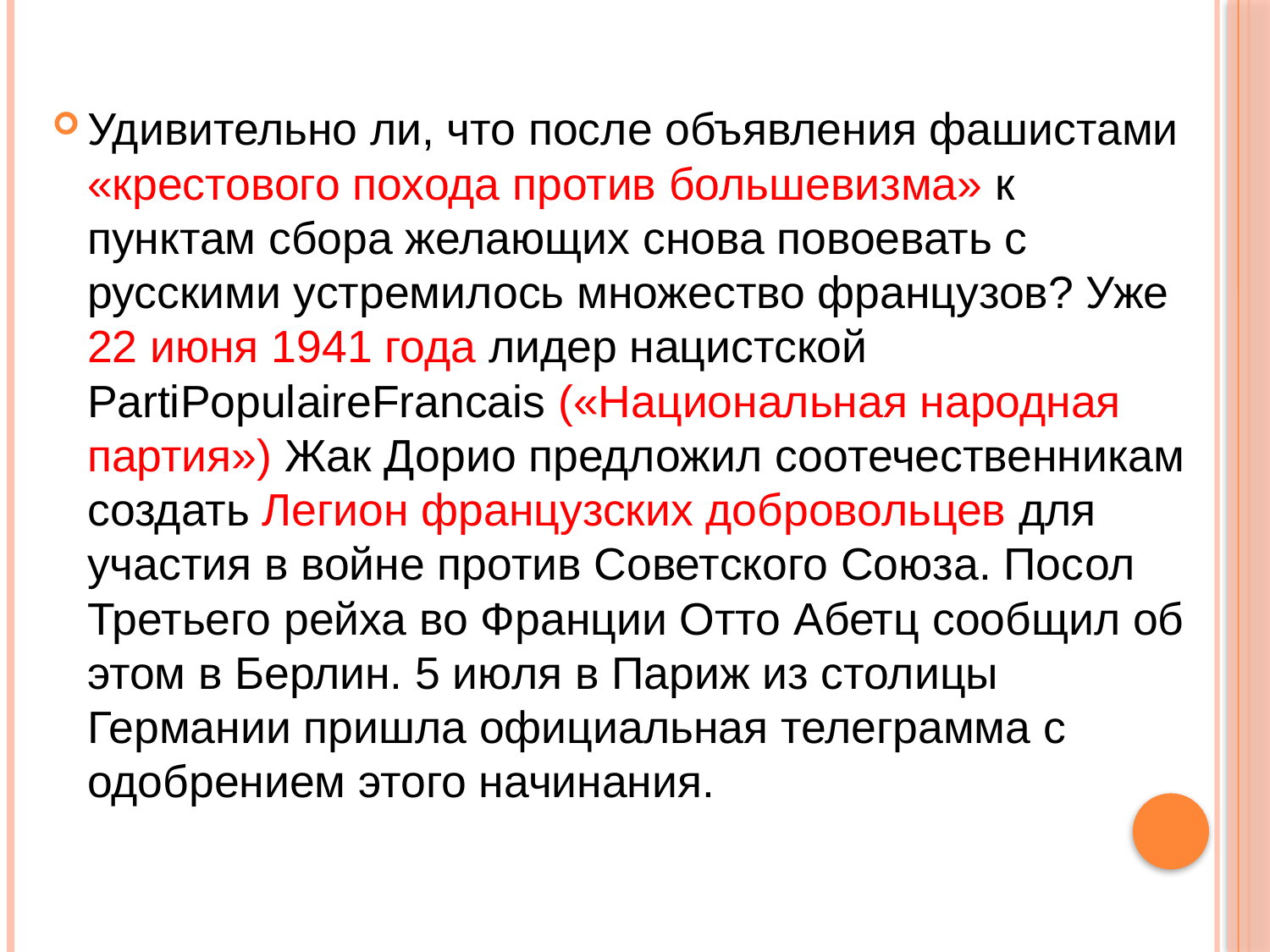

Удивительно ли, что после объявления фашистами «крестового похода против большевизма» к пунктам сбора желающих снова повоевать с русскими устремилось множество французов? Уже 22 июня 1941 года лидер нацистской PartiPopulaireFrancais («Национальная народная партия») Жак Дорио предложил соотечественникам создать Легион французских добровольцев для участия в войне против Советского Союза. Посол Третьего рейха во Франции Отто Абетц сообщил об этом в Берлин. 5 июля в Париж из столицы Германии пришла официальная телеграмма с одобрением этого начинания.